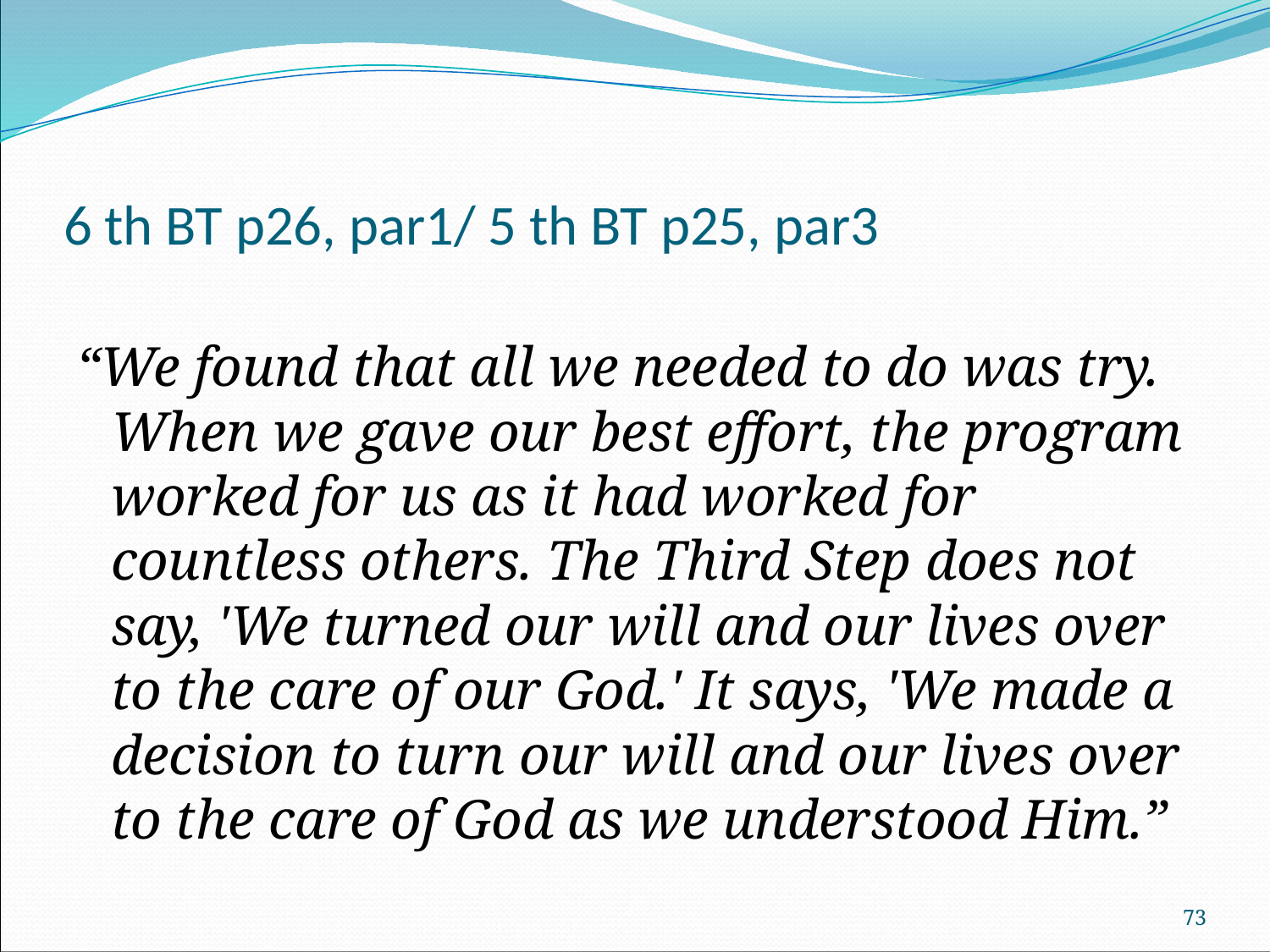

# 6 th BT p26, par1/ 5 th BT p25, par3

“We found that all we needed to do was try. When we gave our best effort, the program worked for us as it had worked for countless others. The Third Step does not say, 'We turned our will and our lives over to the care of our God.' It says, 'We made a decision to turn our will and our lives over to the care of God as we understood Him.”
73